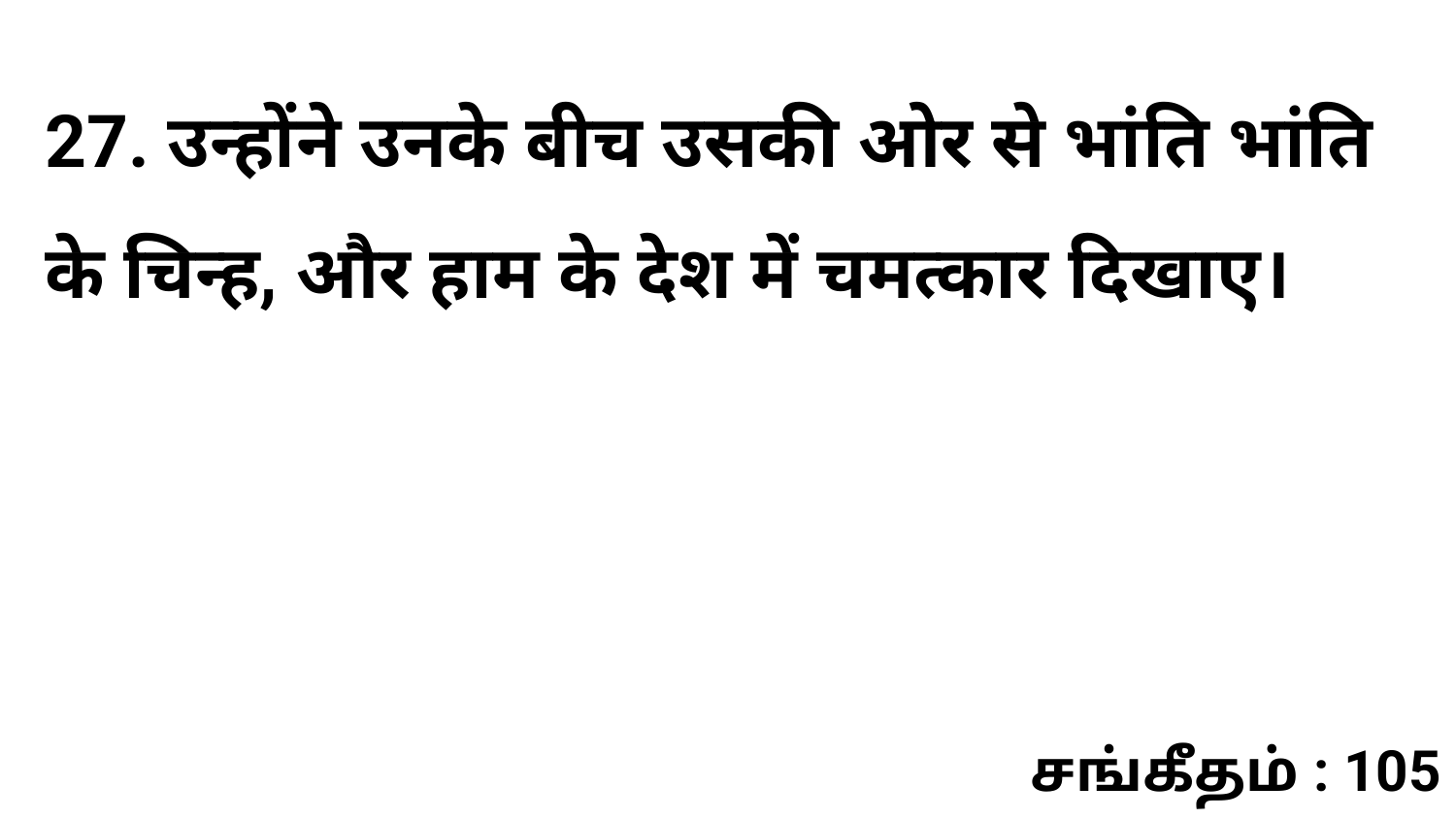

27. उन्होंने उनके बीच उसकी ओर से भांति भांति के चिन्ह, और हाम के देश में चमत्कार दिखाए।
சங்கீதம் : 105